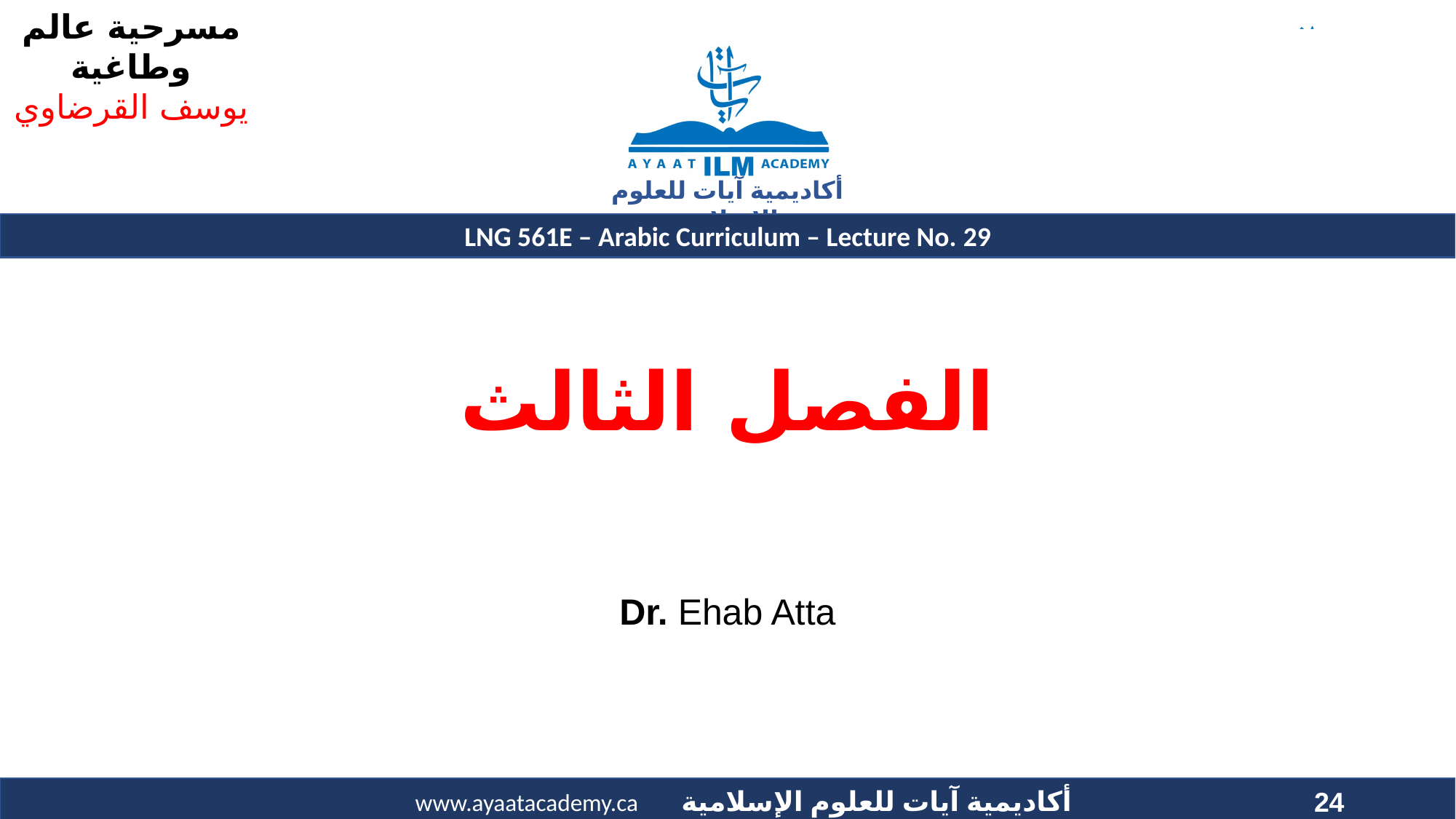

# الفصل الثالث
Dr. Ehab Atta
24